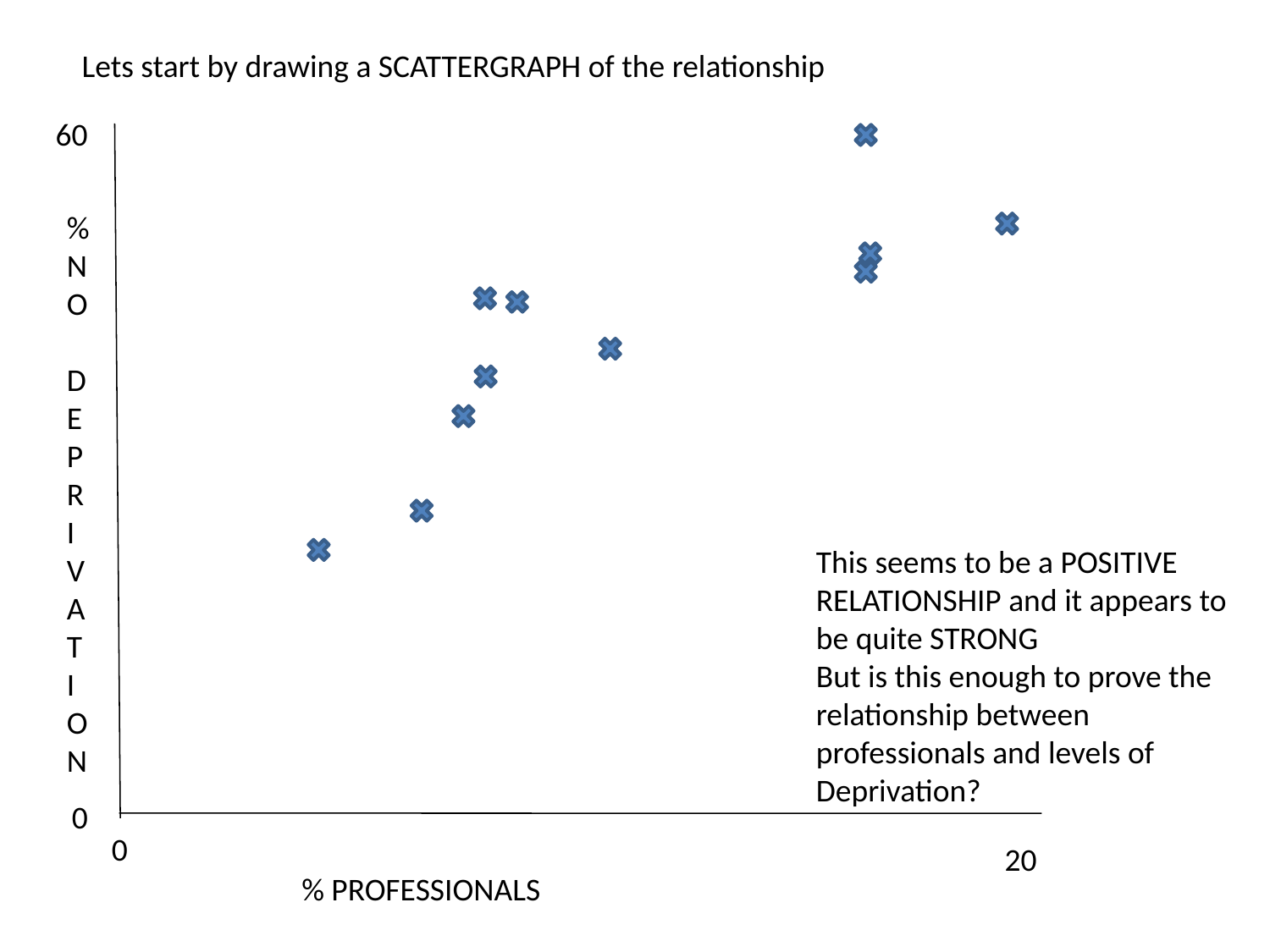

Lets start by drawing a SCATTERGRAPH of the relationship
60

%NO

DEPR
I
VAT
I
ON

This seems to be a POSITIVE RELATIONSHIP and it appears to be quite STRONG
But is this enough to prove the relationship between  professionals and levels of Deprivation?
0
0
20
% PROFESSIONALS